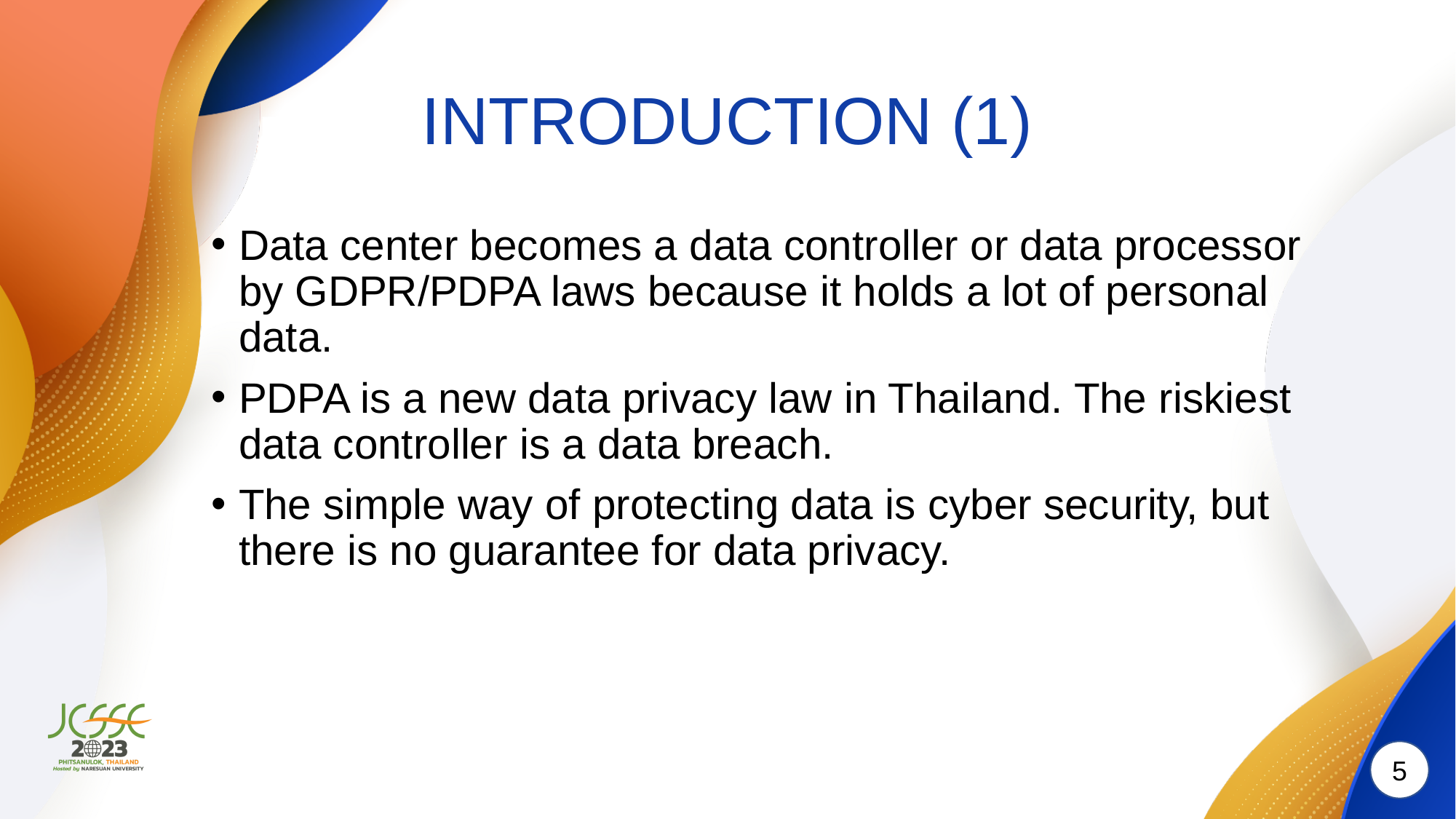

# INTRODUCTION (1)
Data center becomes a data controller or data processor by GDPR/PDPA laws because it holds a lot of personal data.
PDPA is a new data privacy law in Thailand. The riskiest data controller is a data breach.
The simple way of protecting data is cyber security, but there is no guarantee for data privacy.